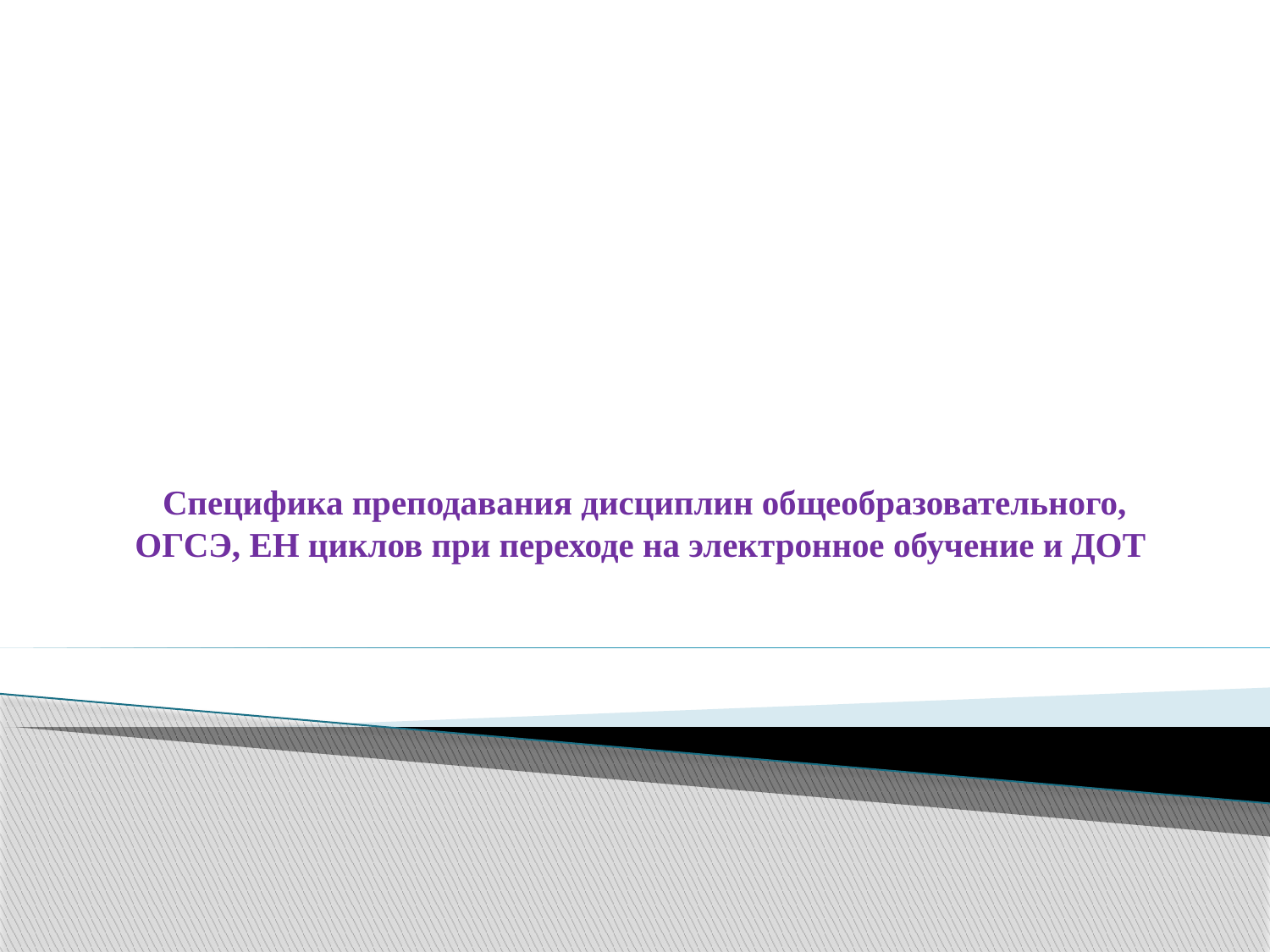

# Специфика преподавания дисциплин общеобразовательного, ОГСЭ, ЕН циклов при переходе на электронное обучение и ДОТ